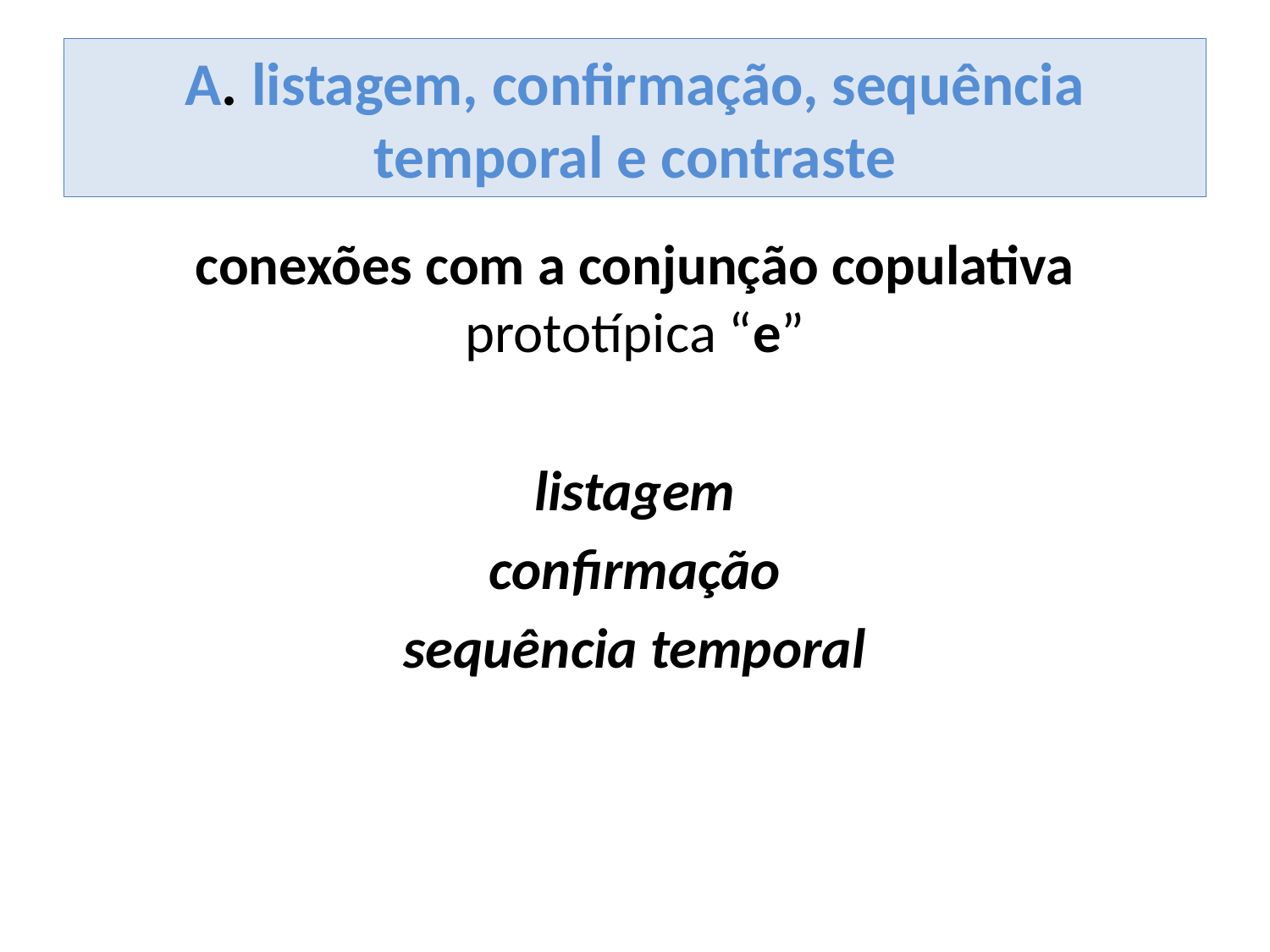

# A. listagem, confirmação, sequência temporal e contraste
conexões com a conjunção copulativa prototípica “e”

listagem
confirmação
sequência temporal